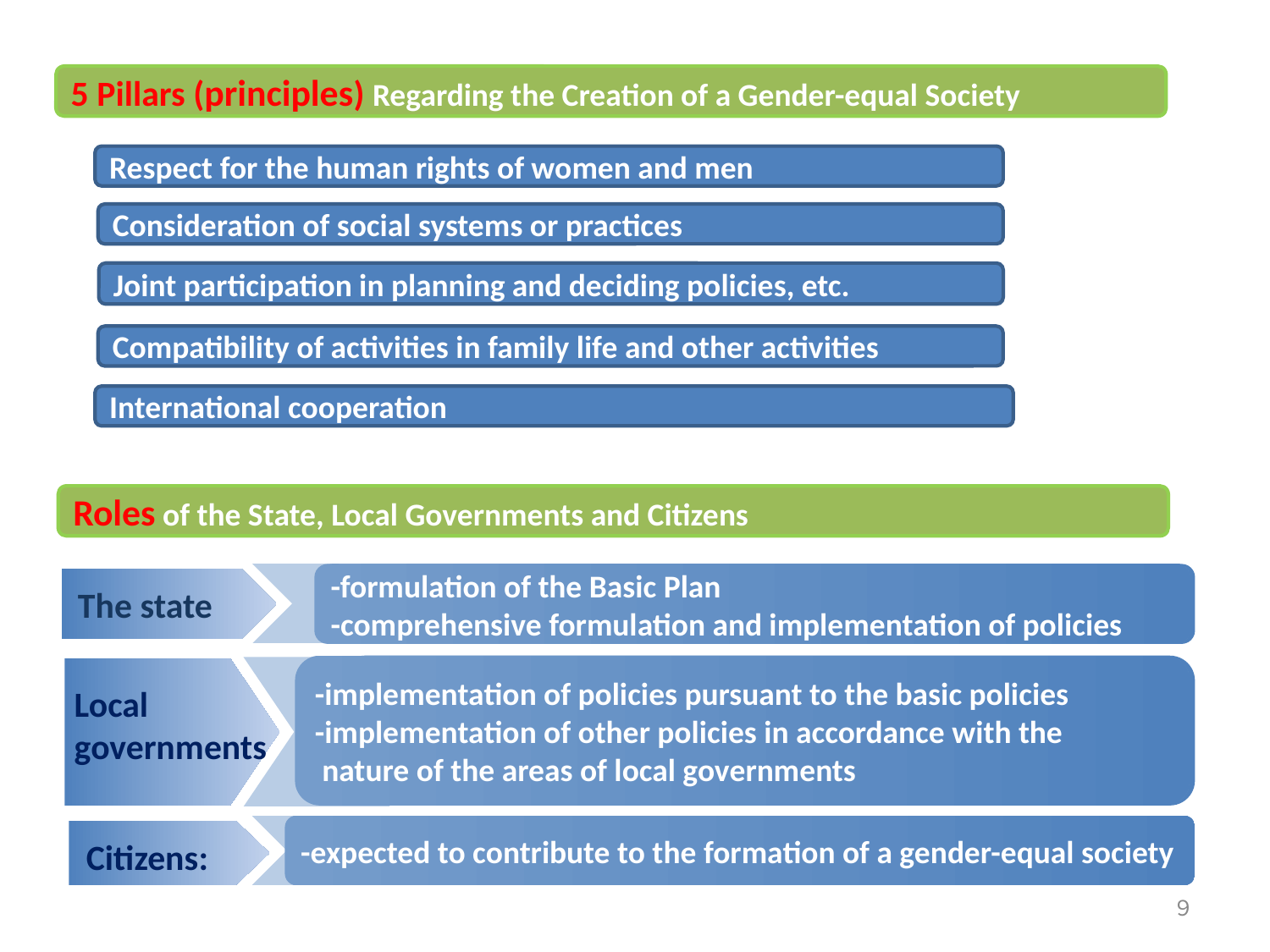

5 Pillars (principles) Regarding the Creation of a Gender-equal Society
Respect for the human rights of women and men
Consideration of social systems or practices
Joint participation in planning and deciding policies, etc.
Compatibility of activities in family life and other activities
International cooperation
Roles of the State, Local Governments and Citizens

-formulation of the Basic Plan
-comprehensive formulation and implementation of policies
-formulation of the Basic Plan
-comprehensive formulation and implementation of policies

The state
Local governments

-implementation of policies pursuant to the basic policies
-implementation of other policies in accordance with the
 nature of the areas of local governments
-implementation of policies pursuant to the basic policies
-implementation of other policies in accordance with the
 nature of the areas of local governments

-expected to contribute to the formation of a gender-equal society
Citizens:

９